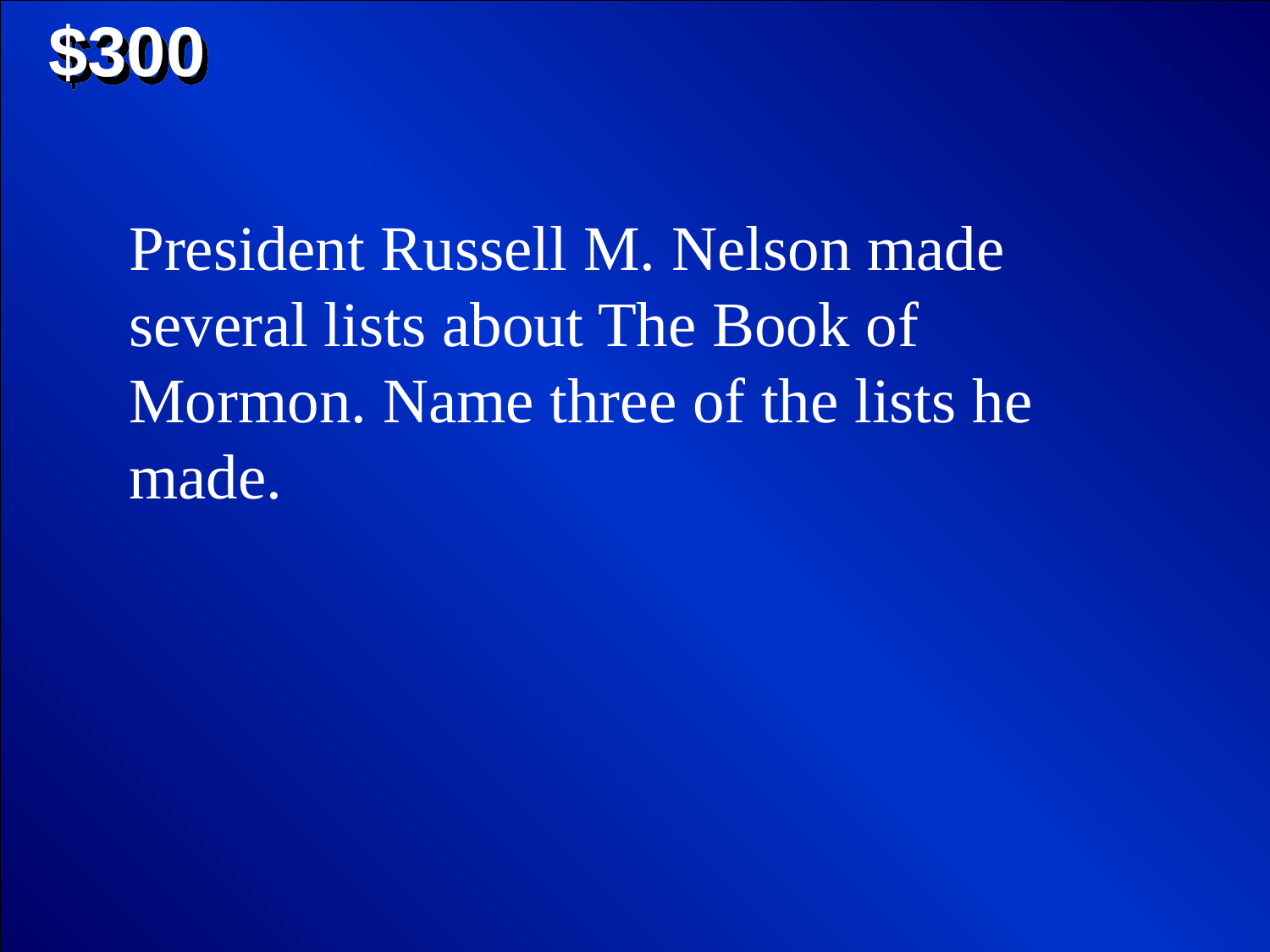

$300
President Russell M. Nelson made several lists about The Book of Mormon. Name three of the lists he made.